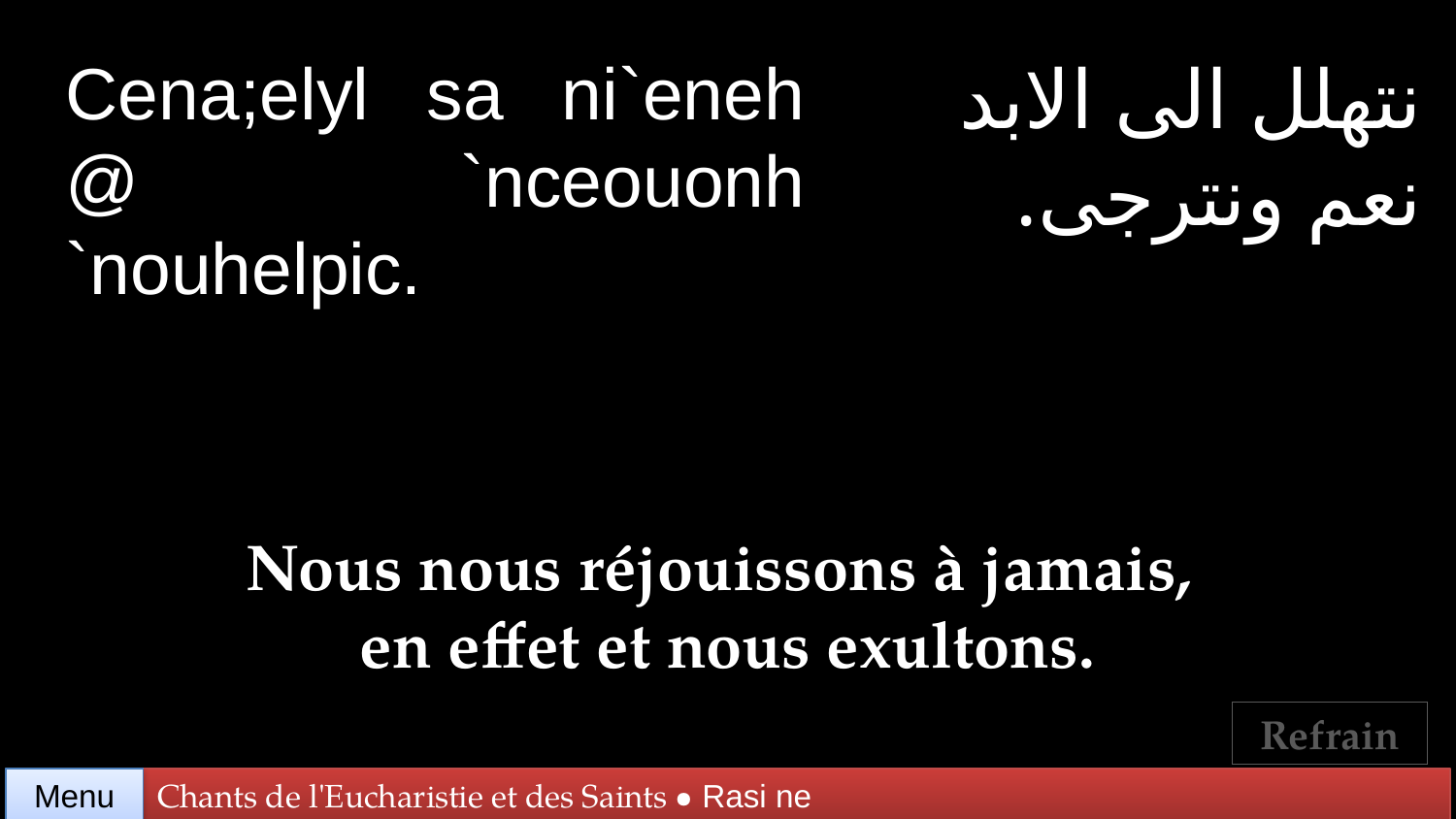

Cena;elyl sa ni`eneh @ `nceouonh `nouhelpic.
نتهلل الى الابد
نعم ونترجى.
Nous nous réjouissons à jamais,
en effet et nous exultons.
Refrain
Chants de l'Eucharistie et des Saints • Rasi ne
Menu